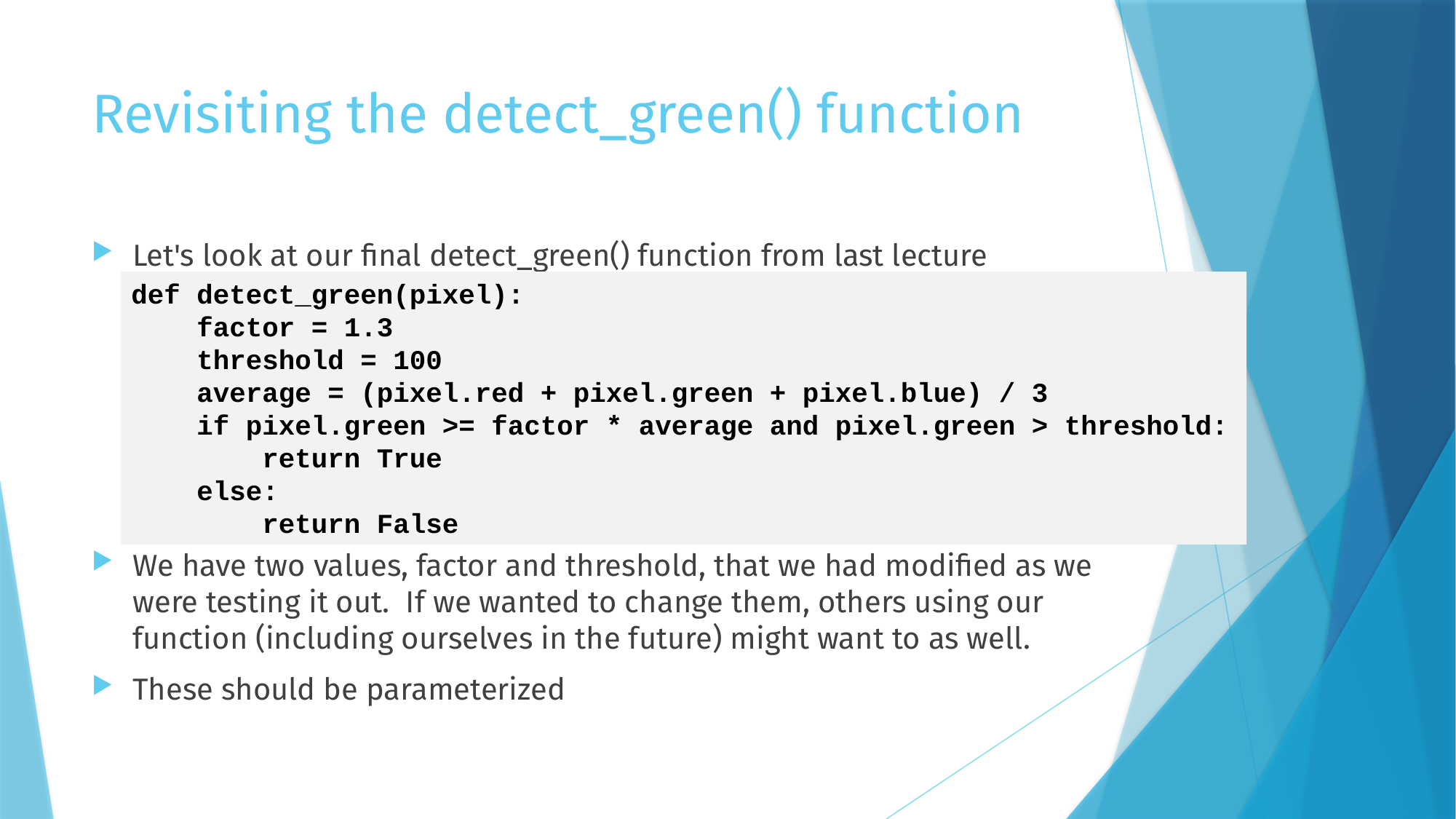

# Revisiting the detect_green() function
Let's look at our final detect_green() function from last lecture

We have two values, factor and threshold, that we had modified as we were testing it out.  If we wanted to change them, others using our function (including ourselves in the future) might want to as well.
These should be parameterized
def detect_green(pixel):
    factor = 1.3
    threshold = 100
    average = (pixel.red + pixel.green + pixel.blue) / 3
    if pixel.green >= factor * average and pixel.green > threshold:
        return True
    else:
        return False